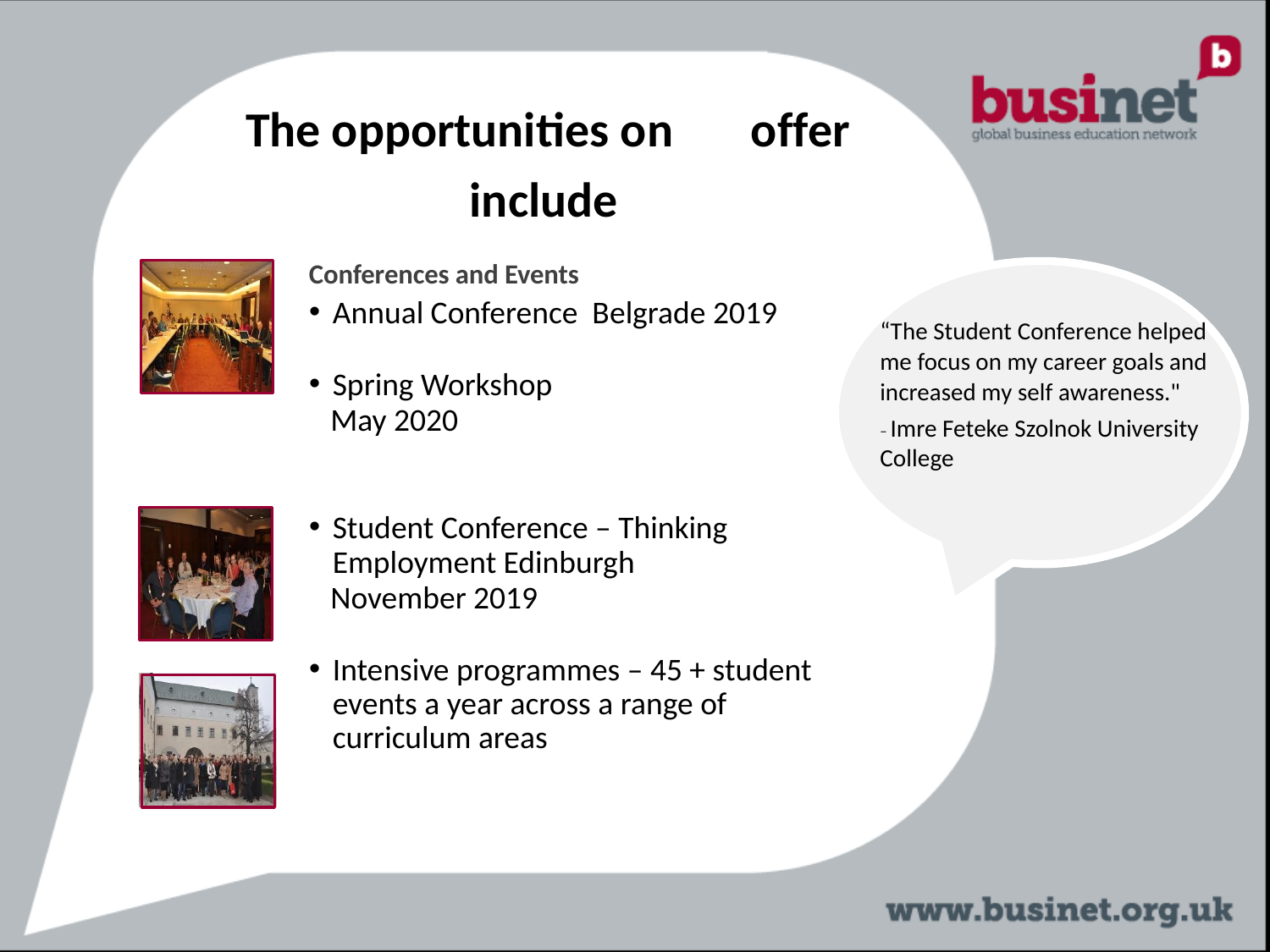

The opportunities on
include
offer
Conferences and Events
Annual Conference  Belgrade 2019

Spring Workshop
   May 2020

Student Conference – Thinking Employment Edinburgh
   November 2019

Intensive programmes – 45 + student events a year across a range of curriculum areas

“The Student Conference helped me focus on my career goals and increased my self awareness."
– Imre Feteke Szolnok University College